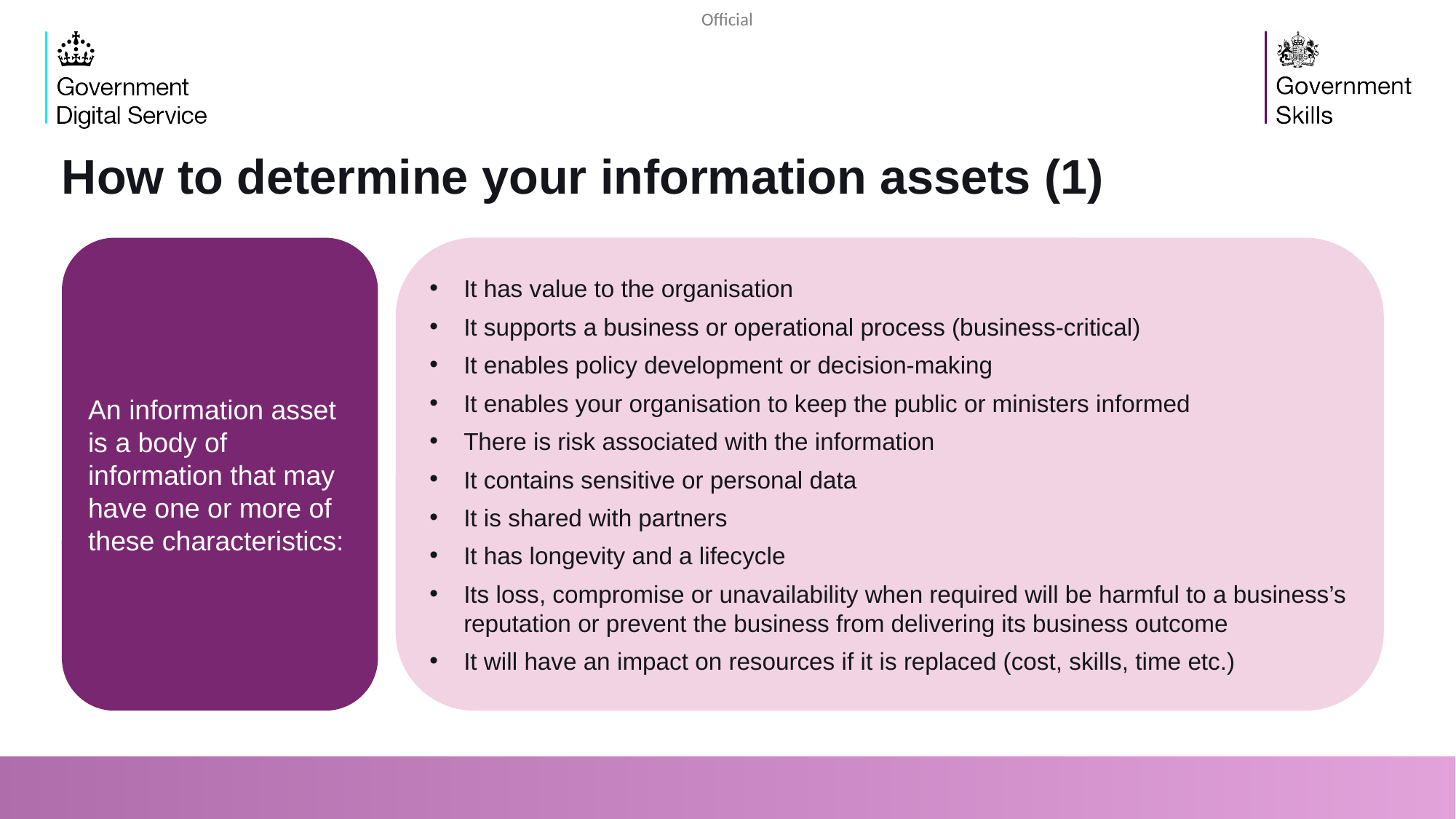

How to determine your information assets (1)
It has value to the organisation
It supports a business or operational process (business-critical)
It enables policy development or decision-making
It enables your organisation to keep the public or ministers informed
There is risk associated with the information
It contains sensitive or personal data
It is shared with partners
It has longevity and a lifecycle
Its loss, compromise or unavailability when required will be harmful to a business’s reputation or prevent the business from delivering its business outcome
It will have an impact on resources if it is replaced (cost, skills, time etc.)
An information asset is a body of information that may have one or more of these characteristics: